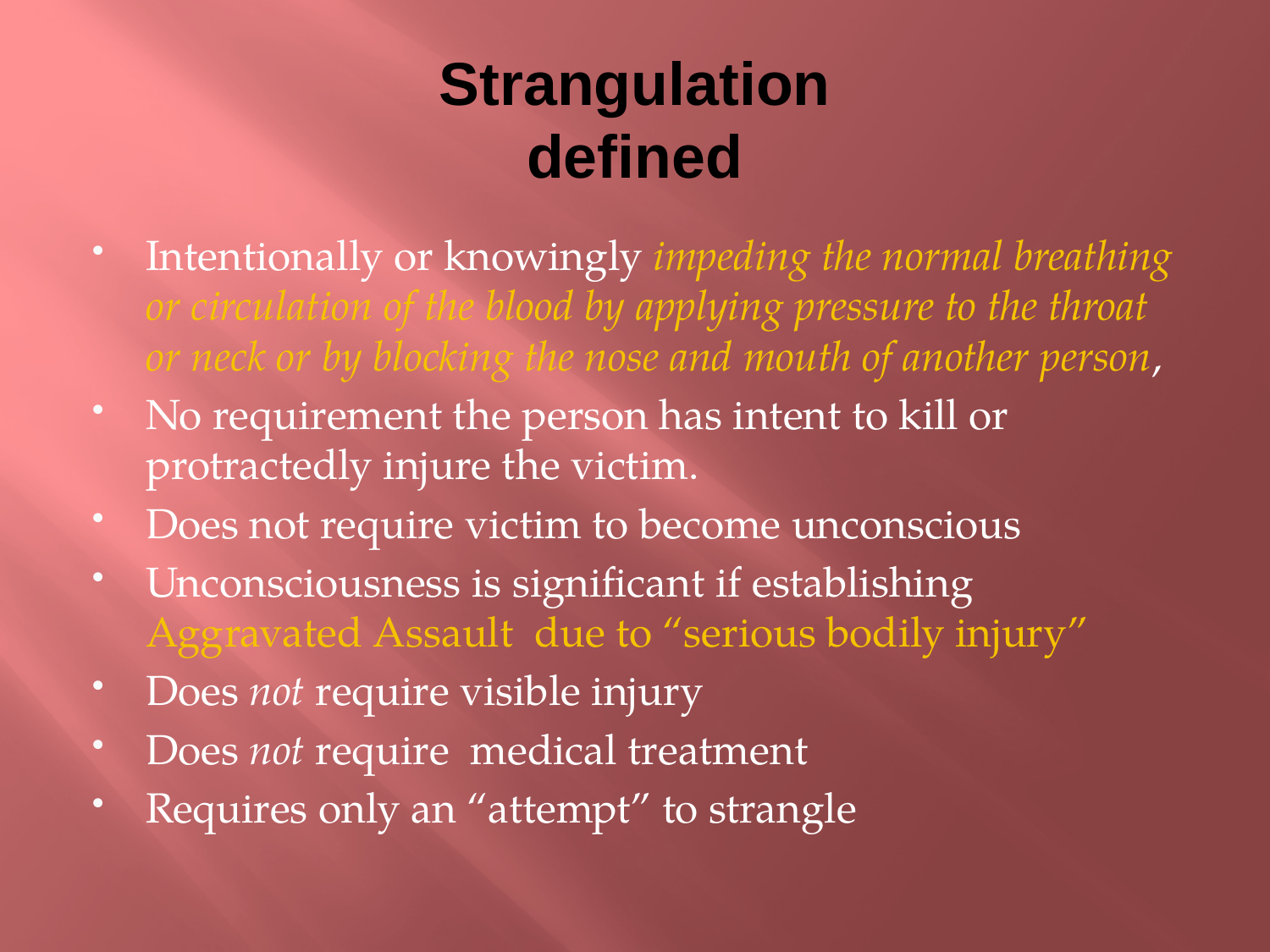

# Strangulation defined
Intentionally or knowingly impeding the normal breathing or circulation of the blood by applying pressure to the throat or neck or by blocking the nose and mouth of another person,
No requirement the person has intent to kill or protractedly injure the victim.
Does not require victim to become unconscious
Unconsciousness is significant if establishing  Aggravated Assault  due to “serious bodily injury”
Does not require visible injury
Does not require  medical treatment
Requires only an “attempt” to strangle